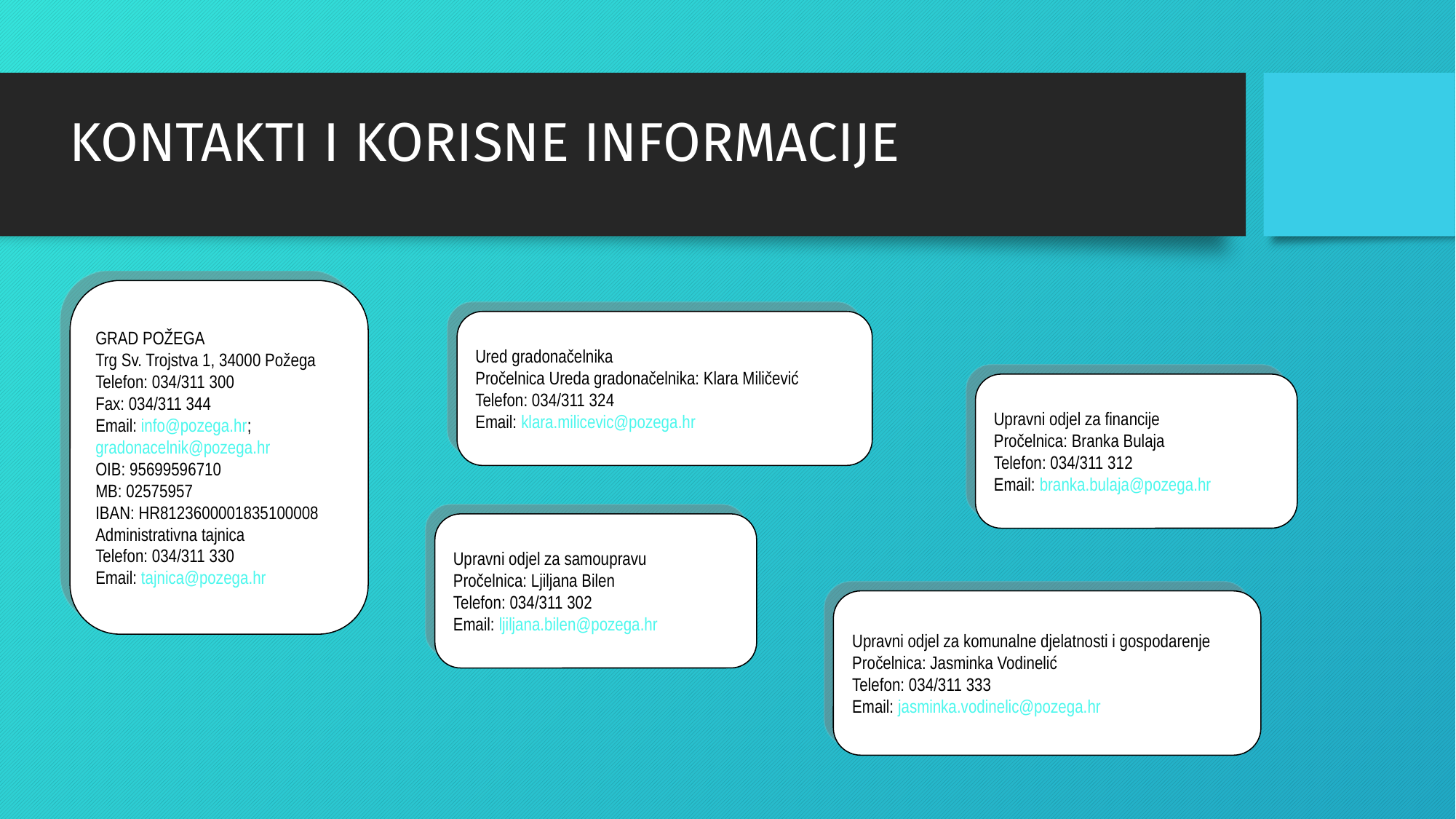

# KONTAKTI I KORISNE INFORMACIJE
GRAD POŽEGA
Trg Sv. Trojstva 1, 34000 Požega
Telefon: 034/311 300
Fax: 034/311 344
Email: info@pozega.hr;
gradonacelnik@pozega.hr
OIB: 95699596710
MB: 02575957
IBAN: HR8123600001835100008
Administrativna tajnica
Telefon: 034/311 330
Email: tajnica@pozega.hr
Ured gradonačelnika
Pročelnica Ureda gradonačelnika: Klara Miličević
Telefon: 034/311 324
Email: klara.milicevic@pozega.hr
Upravni odjel za financije
Pročelnica: Branka Bulaja
Telefon: 034/311 312
Email: branka.bulaja@pozega.hr
Upravni odjel za samoupravu
Pročelnica: Ljiljana Bilen
Telefon: 034/311 302
Email: ljiljana.bilen@pozega.hr
Upravni odjel za komunalne djelatnosti i gospodarenje
Pročelnica: Jasminka Vodinelić
Telefon: 034/311 333
Email: jasminka.vodinelic@pozega.hr